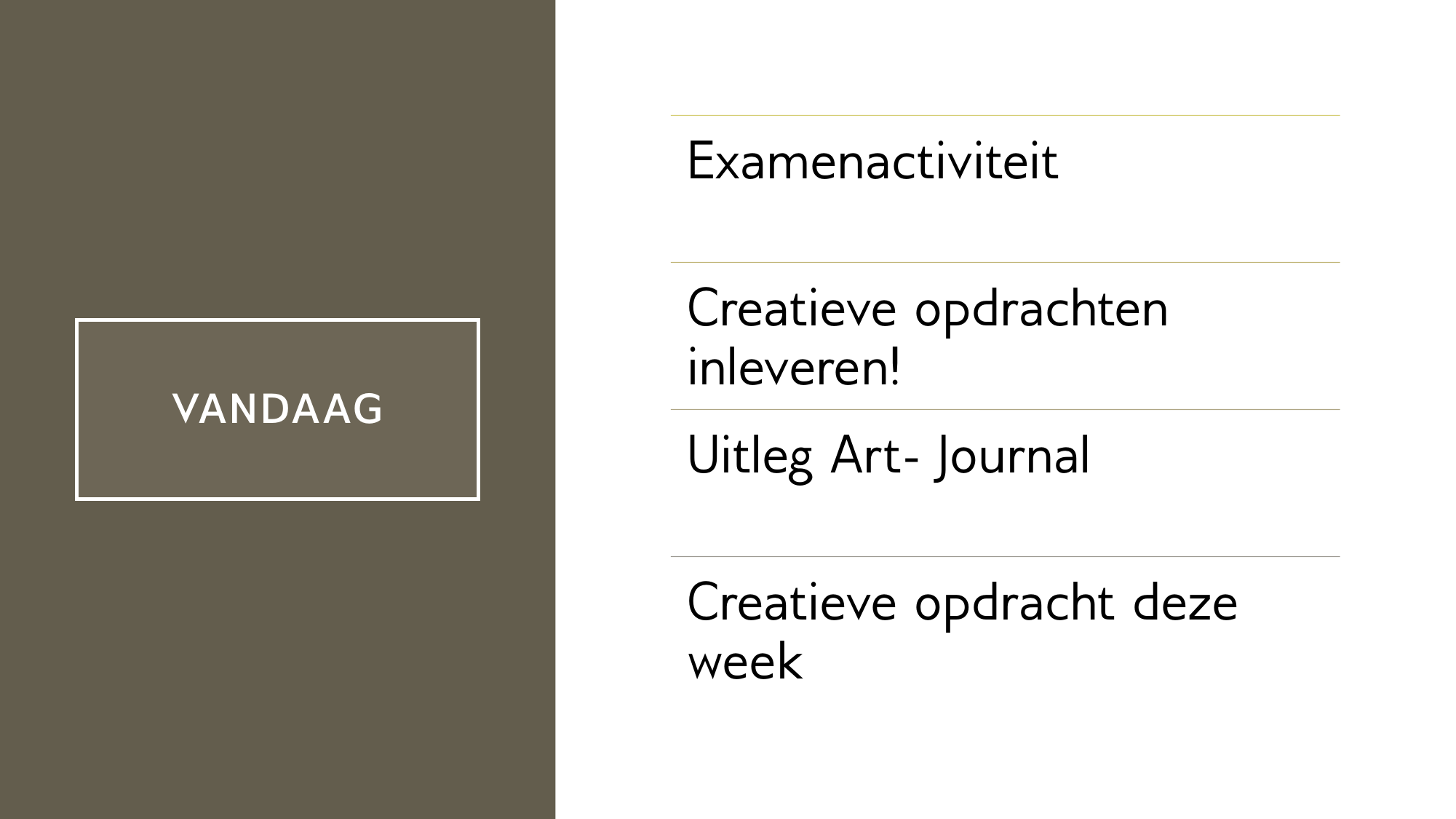

Examenactiviteit
Creatieve opdrachten inleveren!
Uitleg Art- Journal
Creatieve opdracht deze week
# vandaag